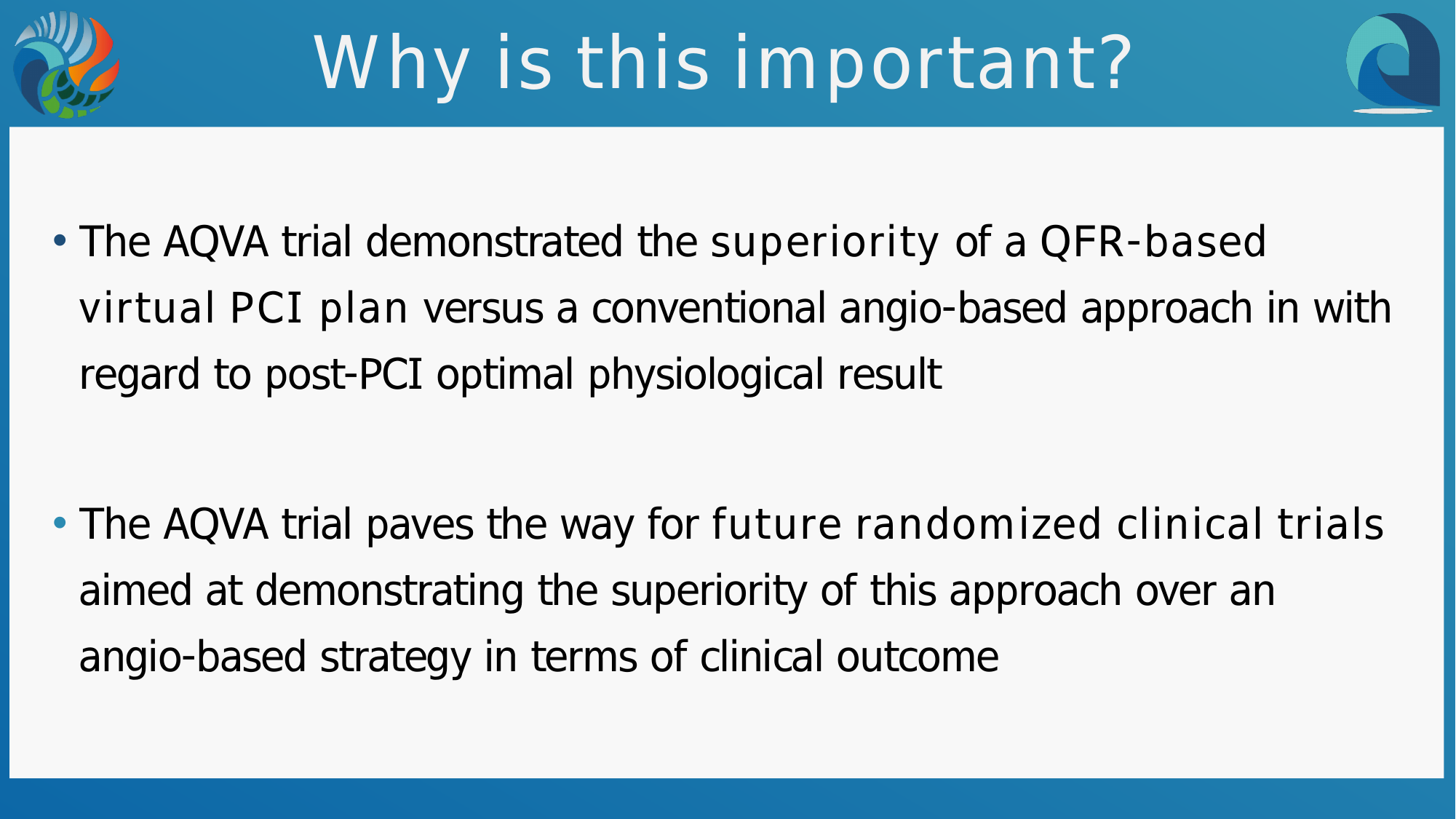

# Why is this important?
The AQVA trial demonstrated the superiority of a QFR-based virtual PCI plan versus a conventional angio-based approach in with regard to post-PCI optimal physiological result

The AQVA trial paves the way for future randomized clinical trials aimed at demonstrating the superiority of this approach over an angio-based strategy in terms of clinical outcome